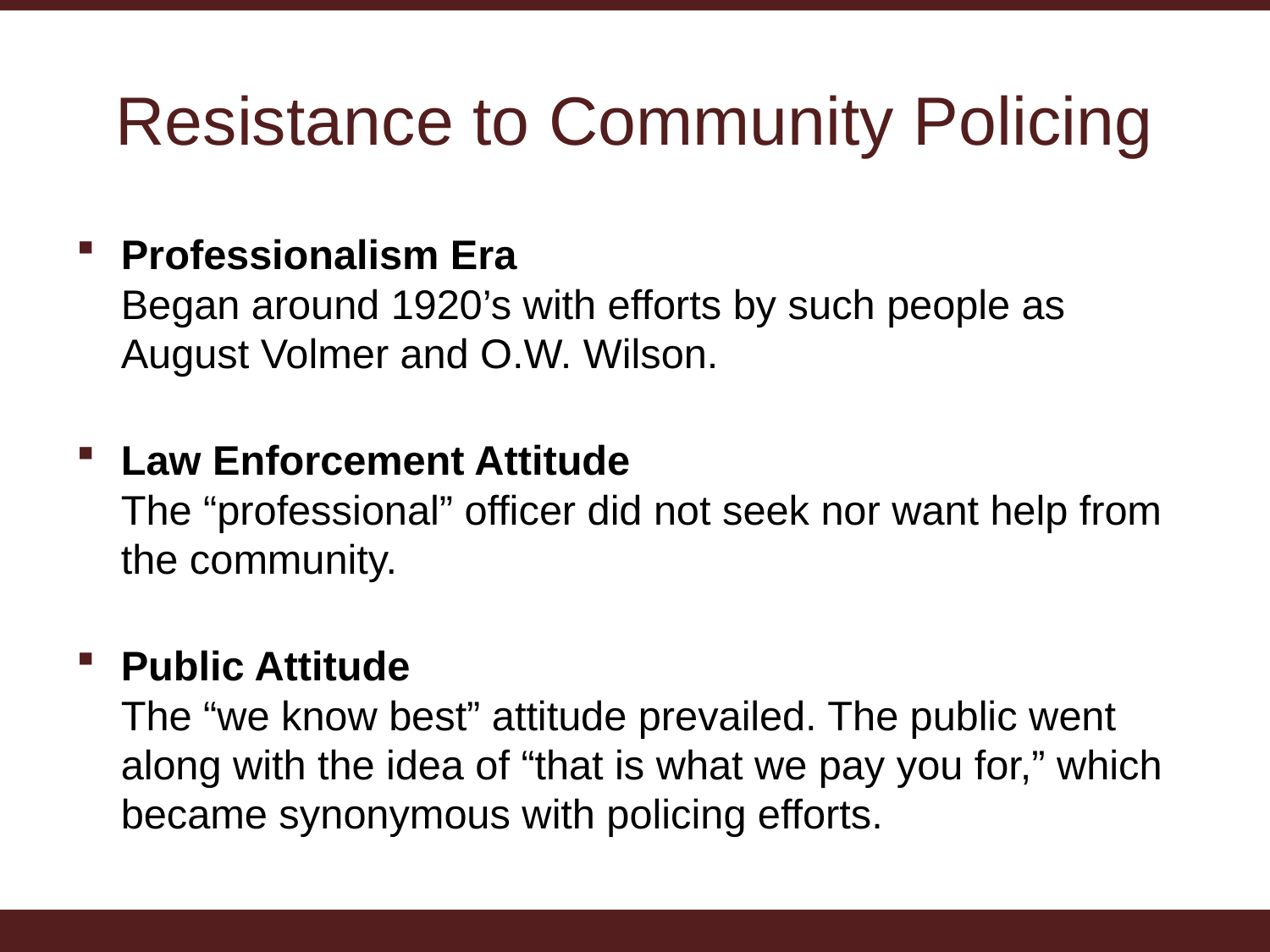

# Resistance to Community Policing
Professionalism Era
Began around 1920’s with efforts by such people as August Volmer and O.W. Wilson.
Law Enforcement Attitude
The “professional” officer did not seek nor want help from the community.
Public Attitude
The “we know best” attitude prevailed. The public went along with the idea of “that is what we pay you for,” which became synonymous with policing efforts.